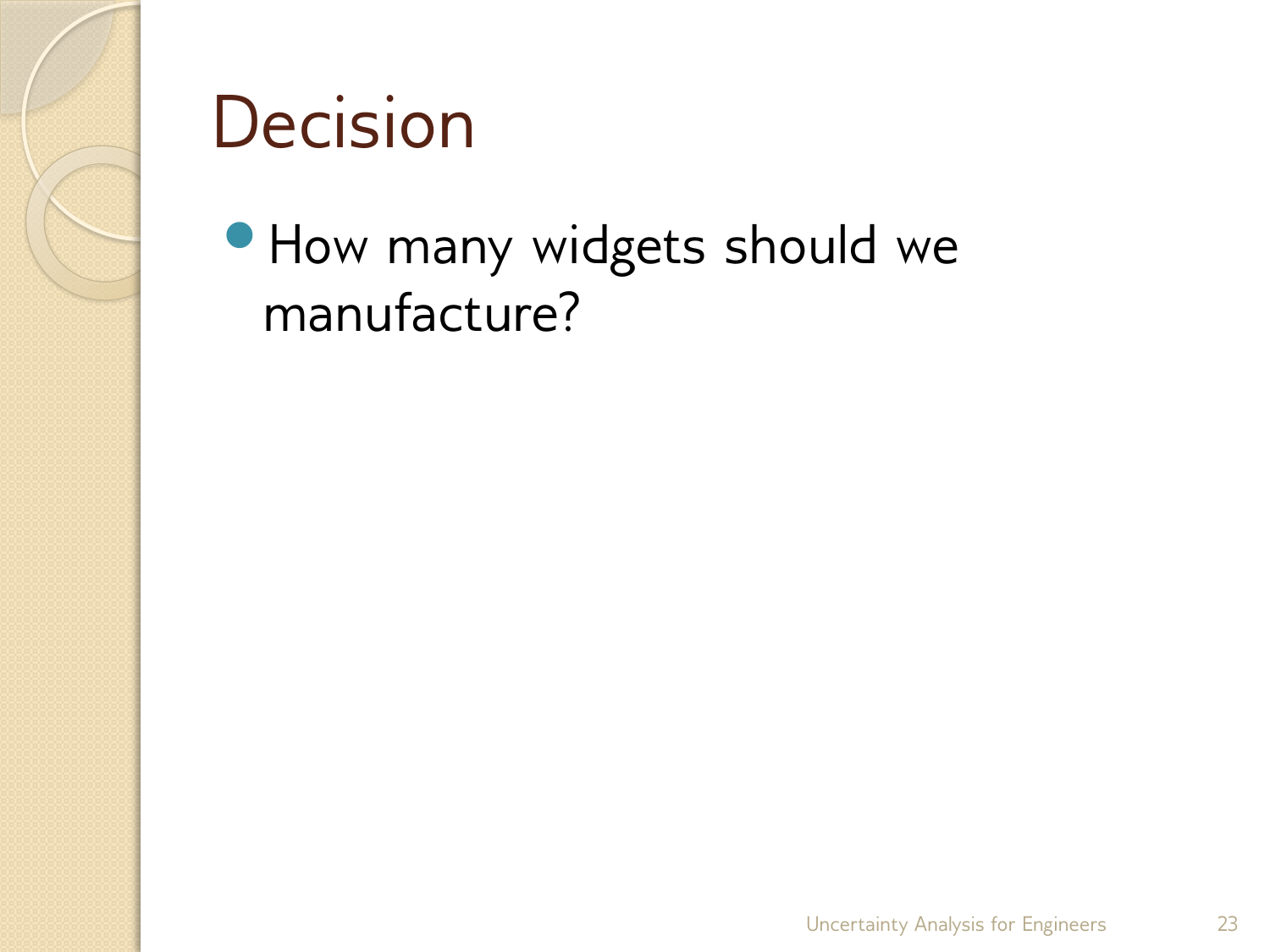

# Decision
How many widgets should we manufacture?
Uncertainty Analysis for Engineers
23